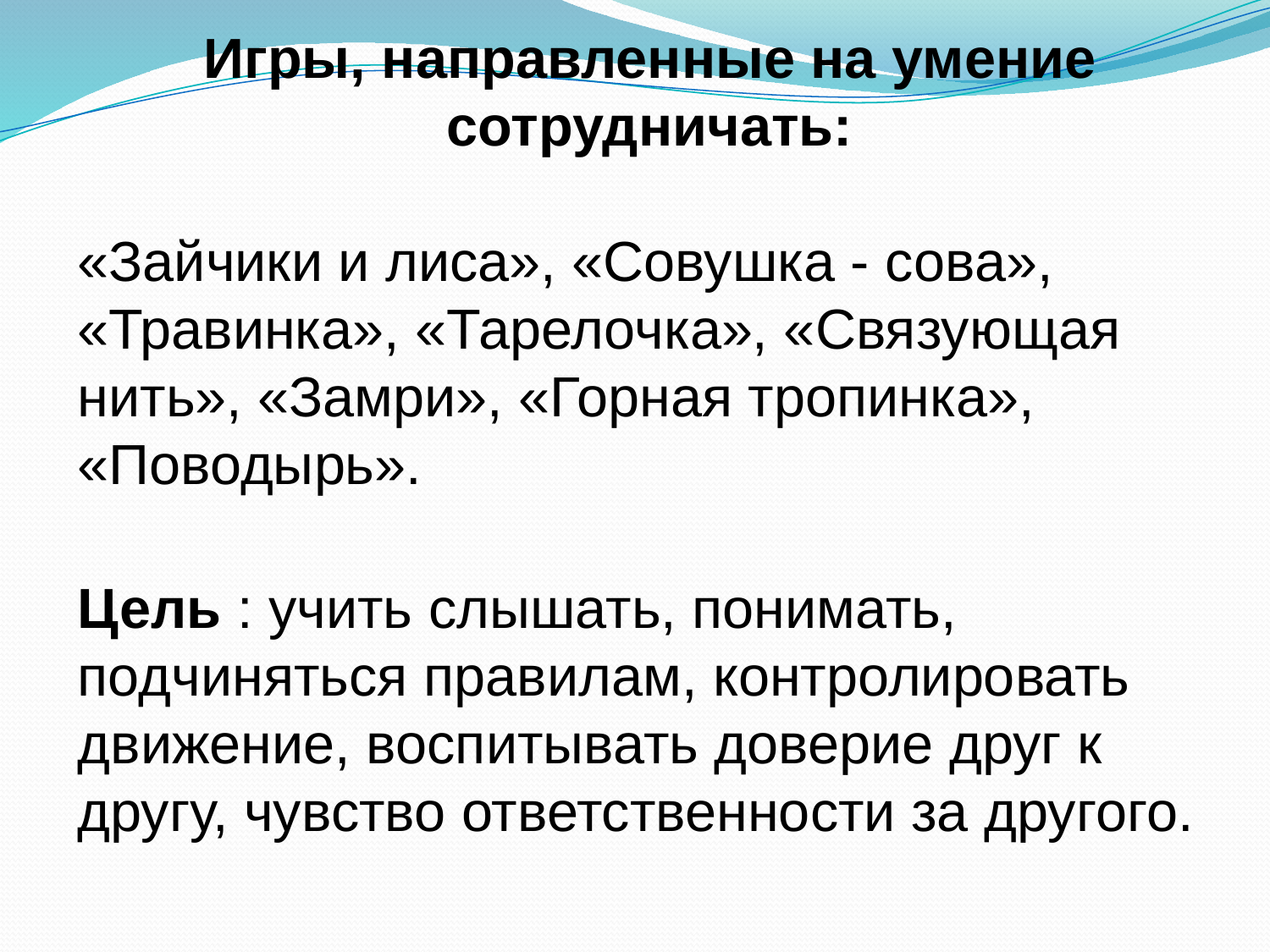

Игры, направленные на умение сотрудничать:

«Зайчики и лиса», «Совушка - сова», «Травинка», «Тарелочка», «Связующая нить», «Замри», «Горная тропинка», «Поводырь».

Цель : учить слышать, понимать, подчиняться правилам, контролировать движение, воспитывать доверие друг к другу, чувство ответственности за другого.